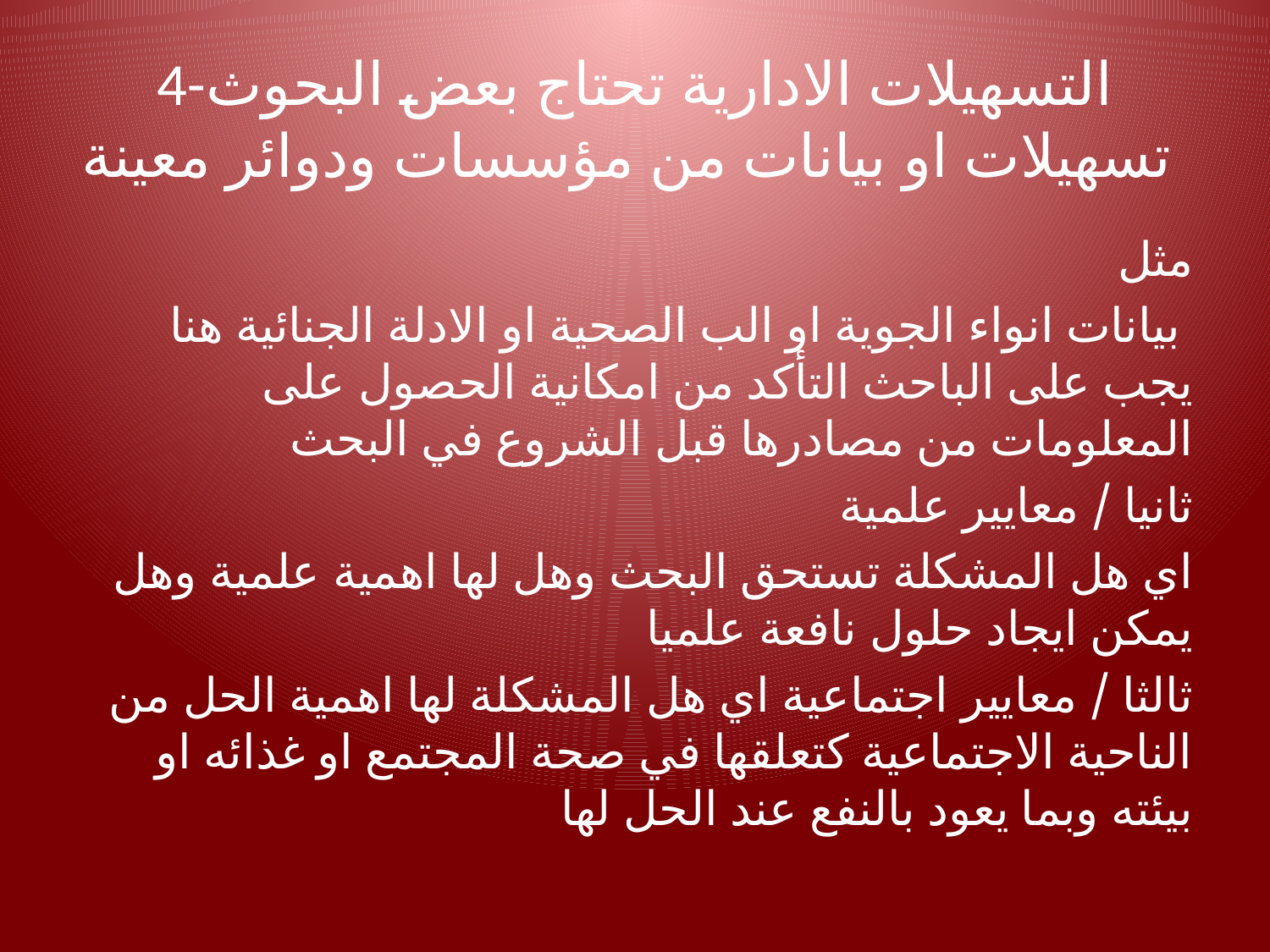

# 4-التسهيلات الادارية تحتاج بعض البحوث تسهيلات او بيانات من مؤسسات ودوائر معينة
مثل
 بيانات انواء الجوية او الب الصحية او الادلة الجنائية هنا يجب على الباحث التأكد من امكانية الحصول على المعلومات من مصادرها قبل الشروع في البحث
ثانيا / معايير علمية
اي هل المشكلة تستحق البحث وهل لها اهمية علمية وهل يمكن ايجاد حلول نافعة علميا
ثالثا / معايير اجتماعية اي هل المشكلة لها اهمية الحل من الناحية الاجتماعية كتعلقها في صحة المجتمع او غذائه او بيئته وبما يعود بالنفع عند الحل لها